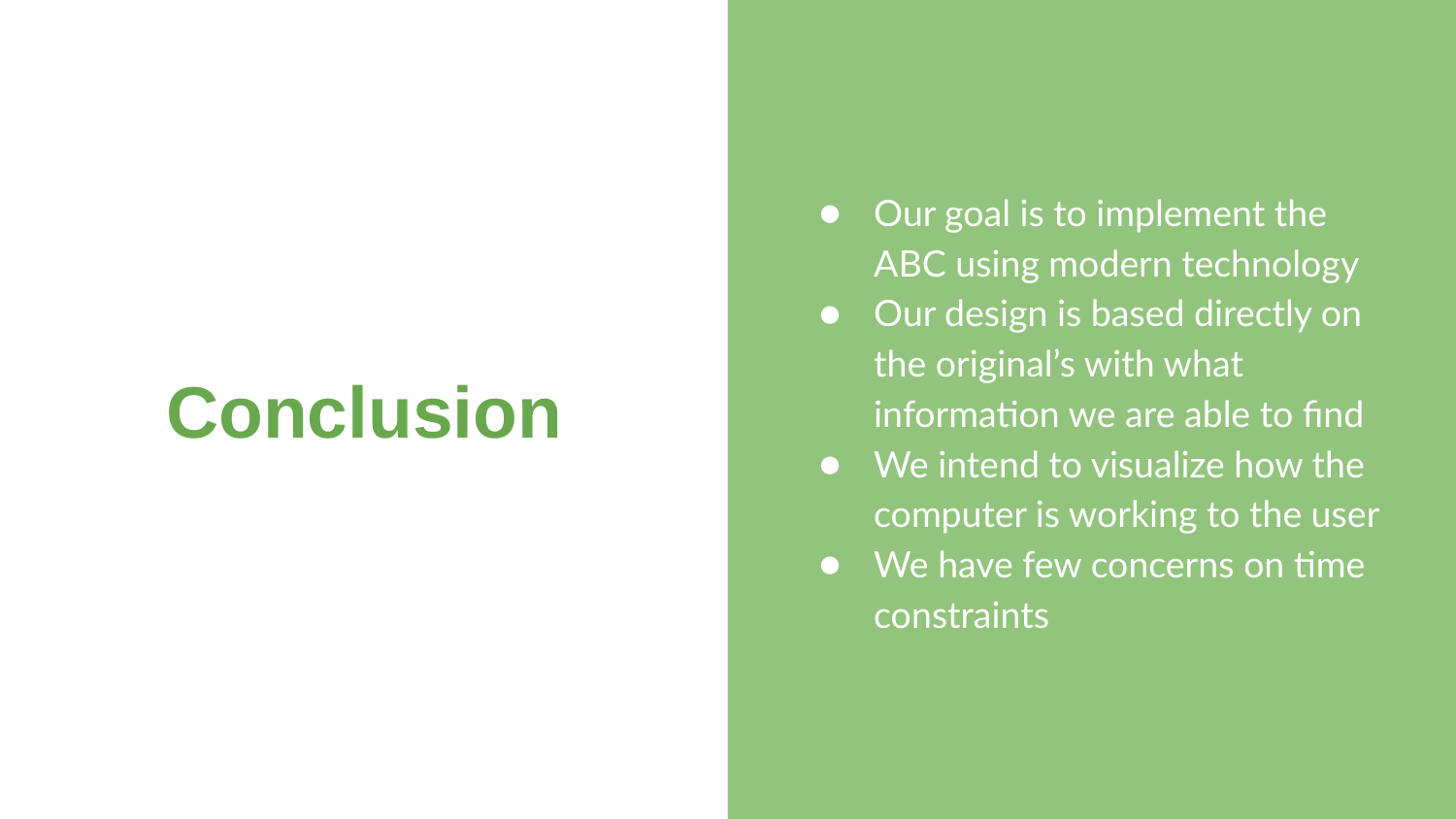

Our goal is to implement the ABC using modern technology
Our design is based directly on the original’s with what information we are able to find
We intend to visualize how the computer is working to the user
We have few concerns on time constraints
# Conclusion